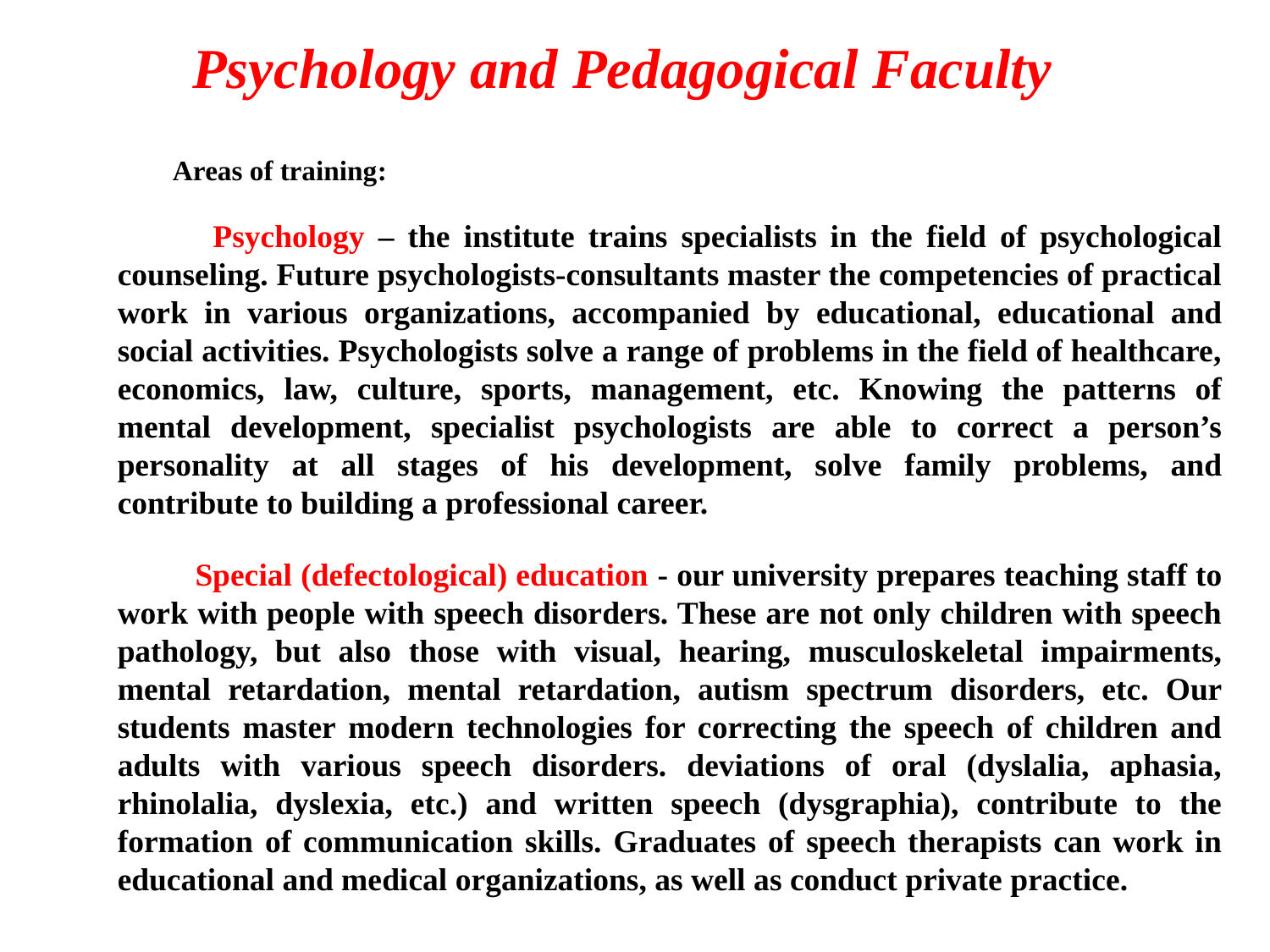

Psychology and Pedagogical Faculty
         Areas of training:

       Psychology – the institute trains specialists in the field of psychological counseling. Future psychologists-consultants master the competencies of practical work in various organizations, accompanied by educational, educational and social activities. Psychologists solve a range of problems in the field of healthcare, economics, law, culture, sports, management, etc. Knowing the patterns of mental development, specialist psychologists are able to correct a person’s personality at all stages of his development, solve family problems, and contribute to building a professional career.

         Special (defectological) education - our university prepares teaching staff to work with people with speech disorders. These are not only children with speech pathology, but also those with visual, hearing, musculoskeletal impairments, mental retardation, mental retardation, autism spectrum disorders, etc. Our students master modern technologies for correcting the speech of children and adults with various speech disorders. deviations of oral (dyslalia, aphasia, rhinolalia, dyslexia, etc.) and written speech (dysgraphia), contribute to the formation of communication skills. Graduates of speech therapists can work in educational and medical organizations, as well as conduct private practice.